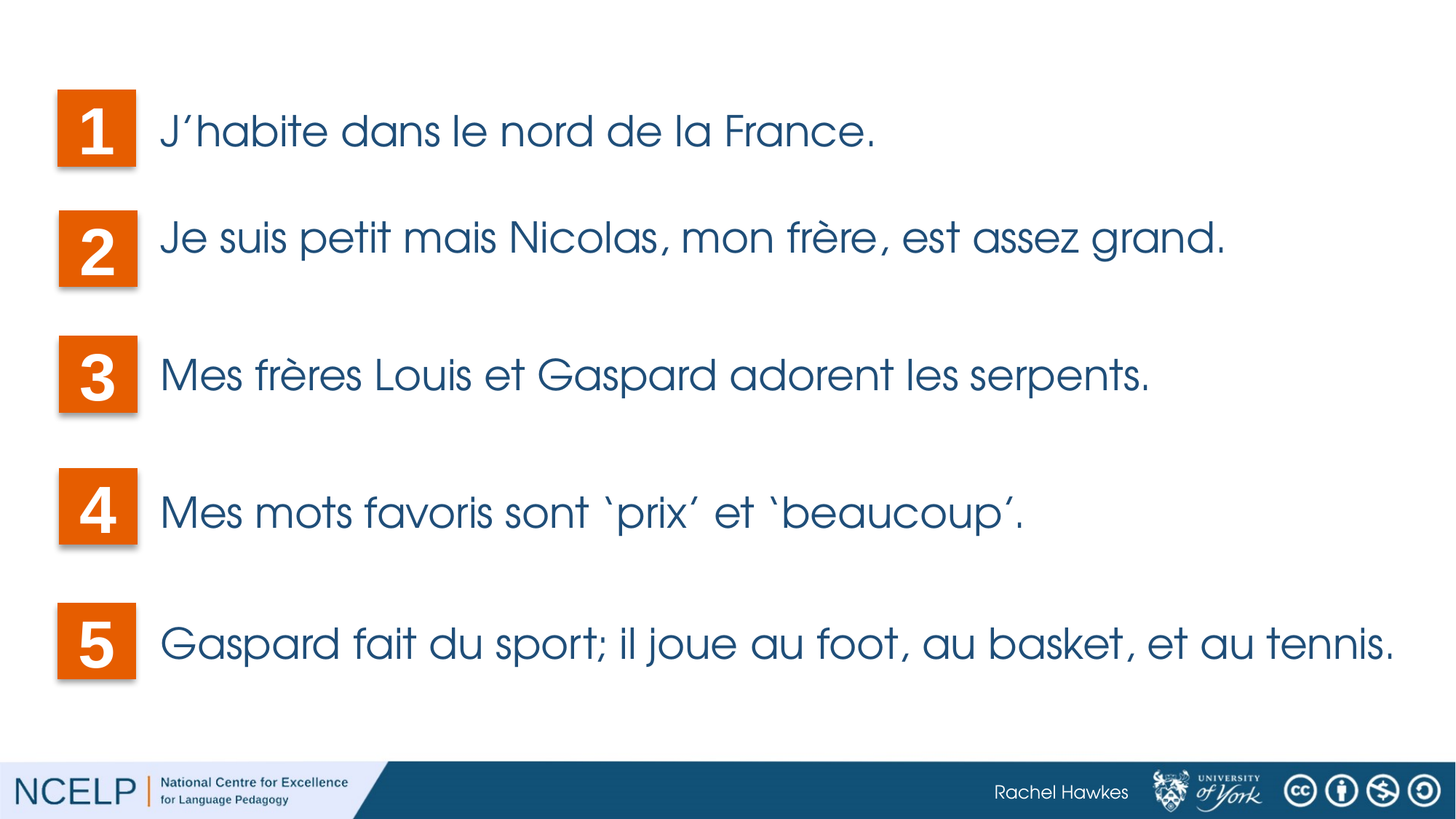

1
J’habite dans le nord de la France.
Je suis petit mais Nicolas, mon frère, est assez grand.
2
3
Mes frères Louis et Gaspard adorent les serpents.
4
Mes mots favoris sont ‘prix’ et ‘beaucoup’.
5
Gaspard fait du sport; il joue au foot, au basket, et au tennis.
Rachel Hawkes